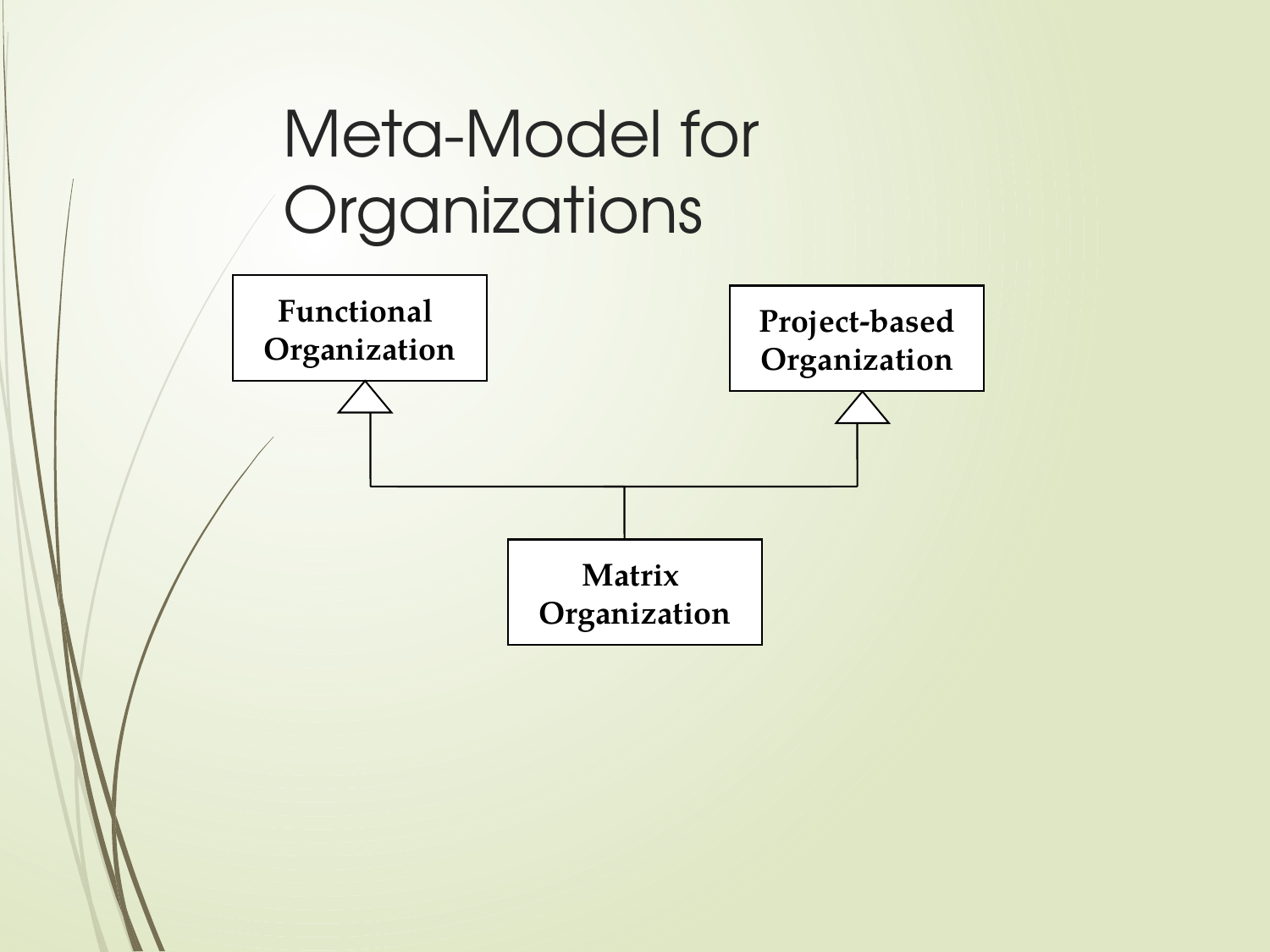

# Meta-Model for Organizations
Functional
Organization
Project-based
Organization

Matrix
Organization